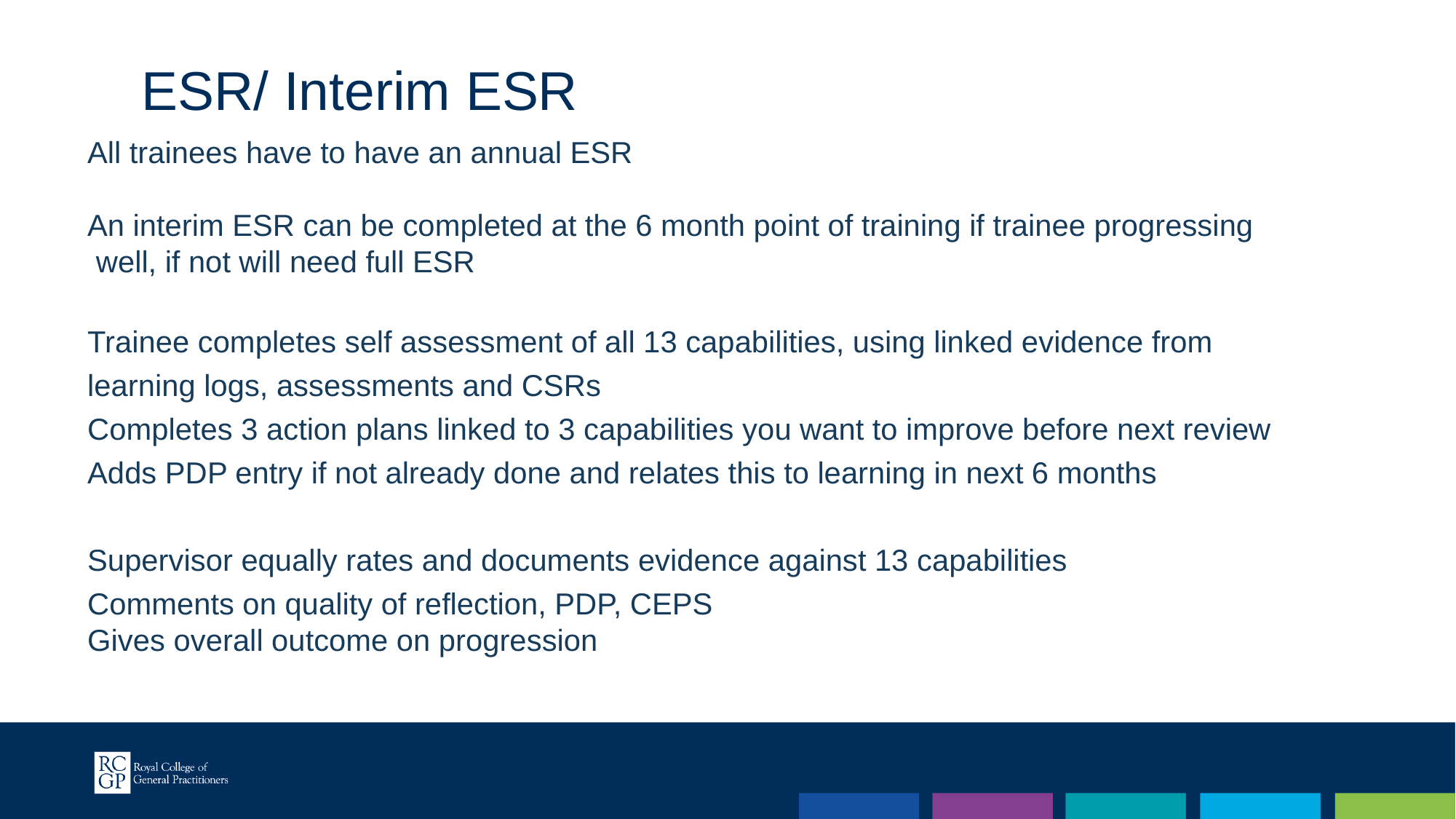

ESR/ Interim ESR
All trainees have to have an annual ESR

An interim ESR can be completed at the 6 month point of training if trainee progressing
 well, if not will need full ESR

Trainee completes self assessment of all 13 capabilities, using linked evidence from
learning logs, assessments and CSRs
Completes 3 action plans linked to 3 capabilities you want to improve before next review
Adds PDP entry if not already done and relates this to learning in next 6 months

Supervisor equally rates and documents evidence against 13 capabilities
Comments on quality of reflection, PDP, CEPS
Gives overall outcome on progression